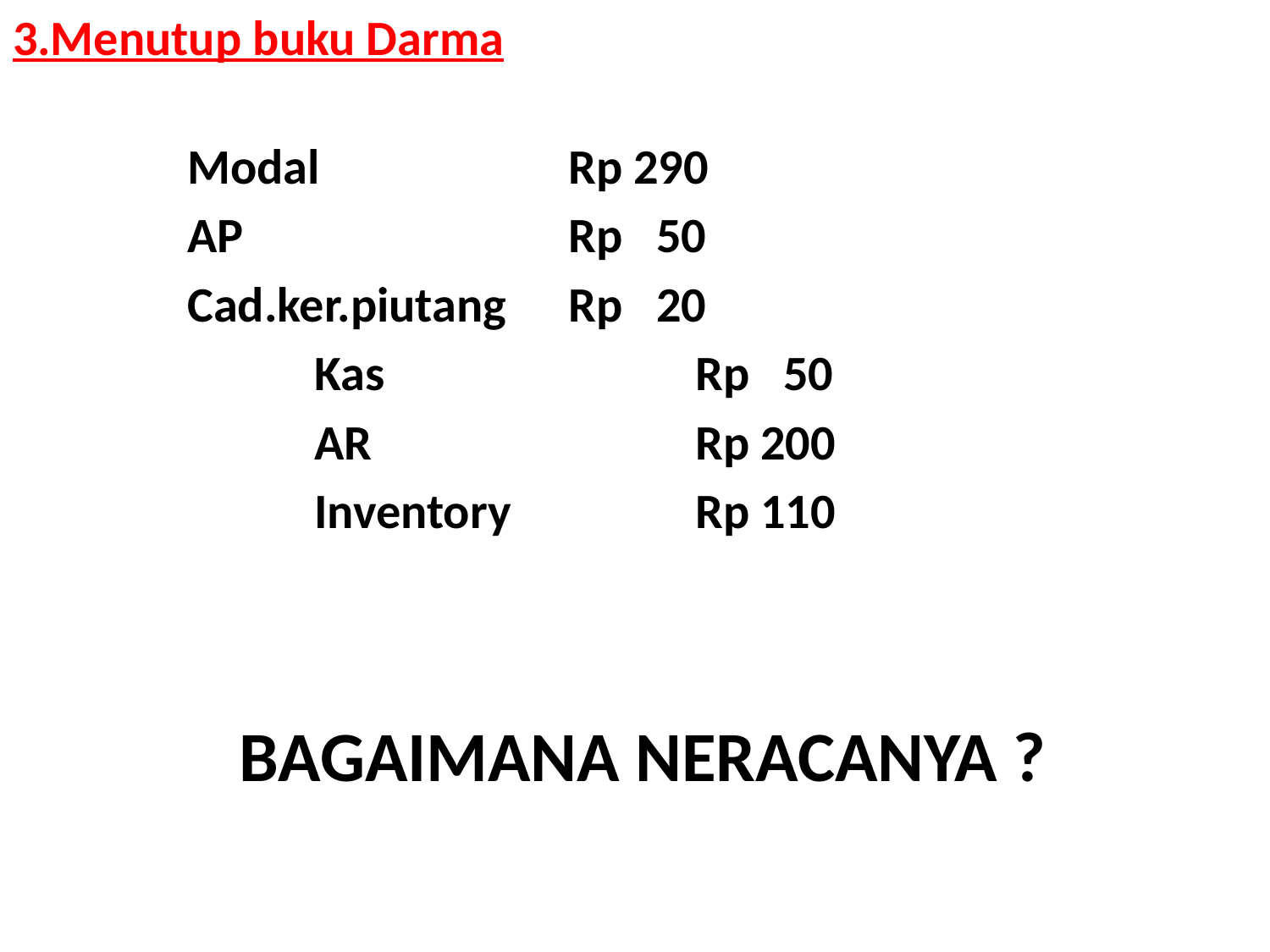

3.Menutup buku Darma

		Modal		Rp 290
		AP			Rp   50
		Cad.ker.piutang	Rp   20
			Kas			Rp   50
			AR			Rp 200
			Inventory		Rp 110

 BAGAIMANA NERACANYA ?